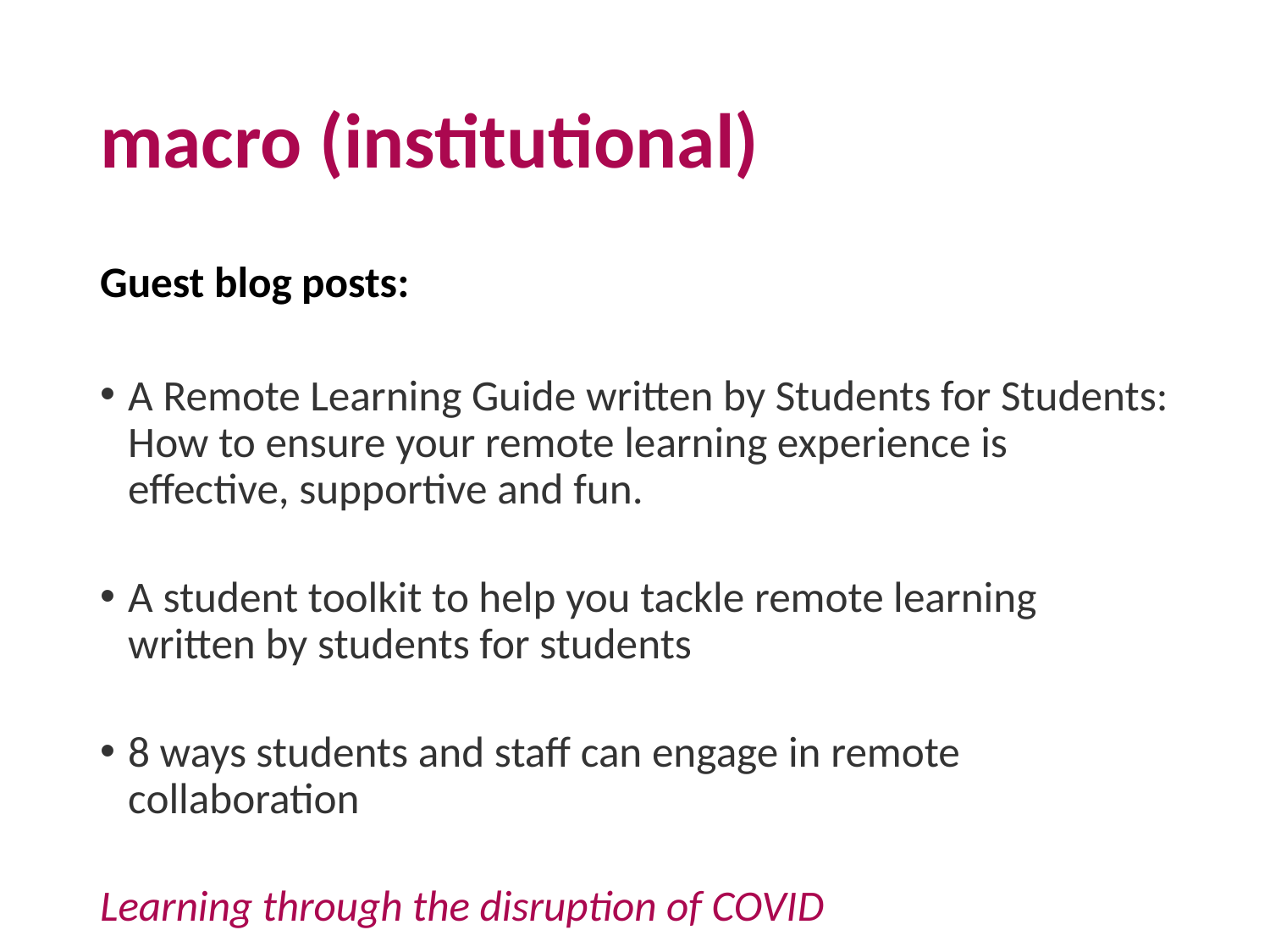

# macro (institutional)
Guest blog posts:
A Remote Learning Guide written by Students for Students: How to ensure your remote learning experience is effective, supportive and fun.
A student toolkit to help you tackle remote learning written by students for students
8 ways students and staff can engage in remote collaboration
Learning through the disruption of COVID